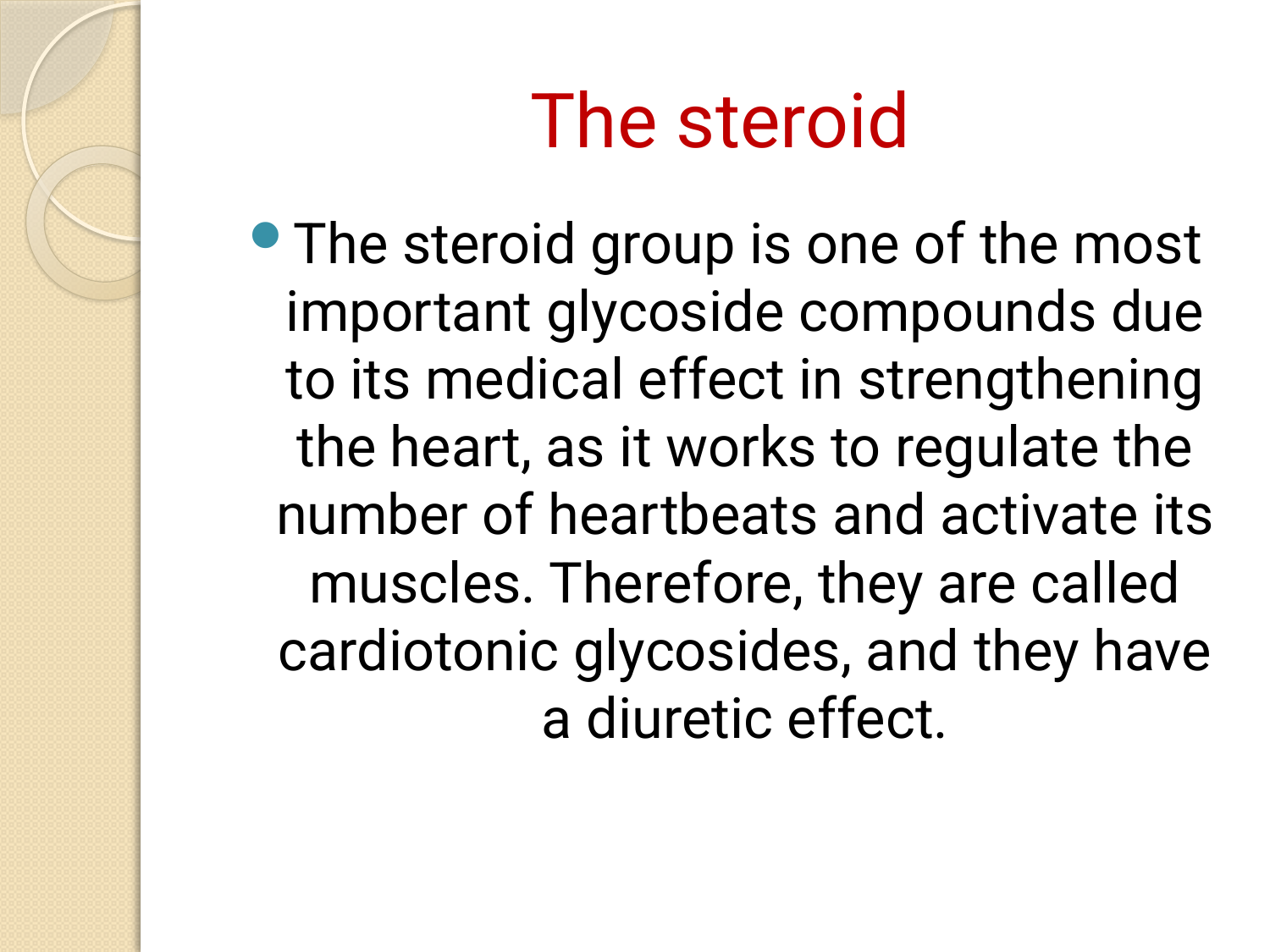

# The steroid
The steroid group is one of the most important glycoside compounds due to its medical effect in strengthening the heart, as it works to regulate the number of heartbeats and activate its muscles. Therefore, they are called cardiotonic glycosides, and they have a diuretic effect.